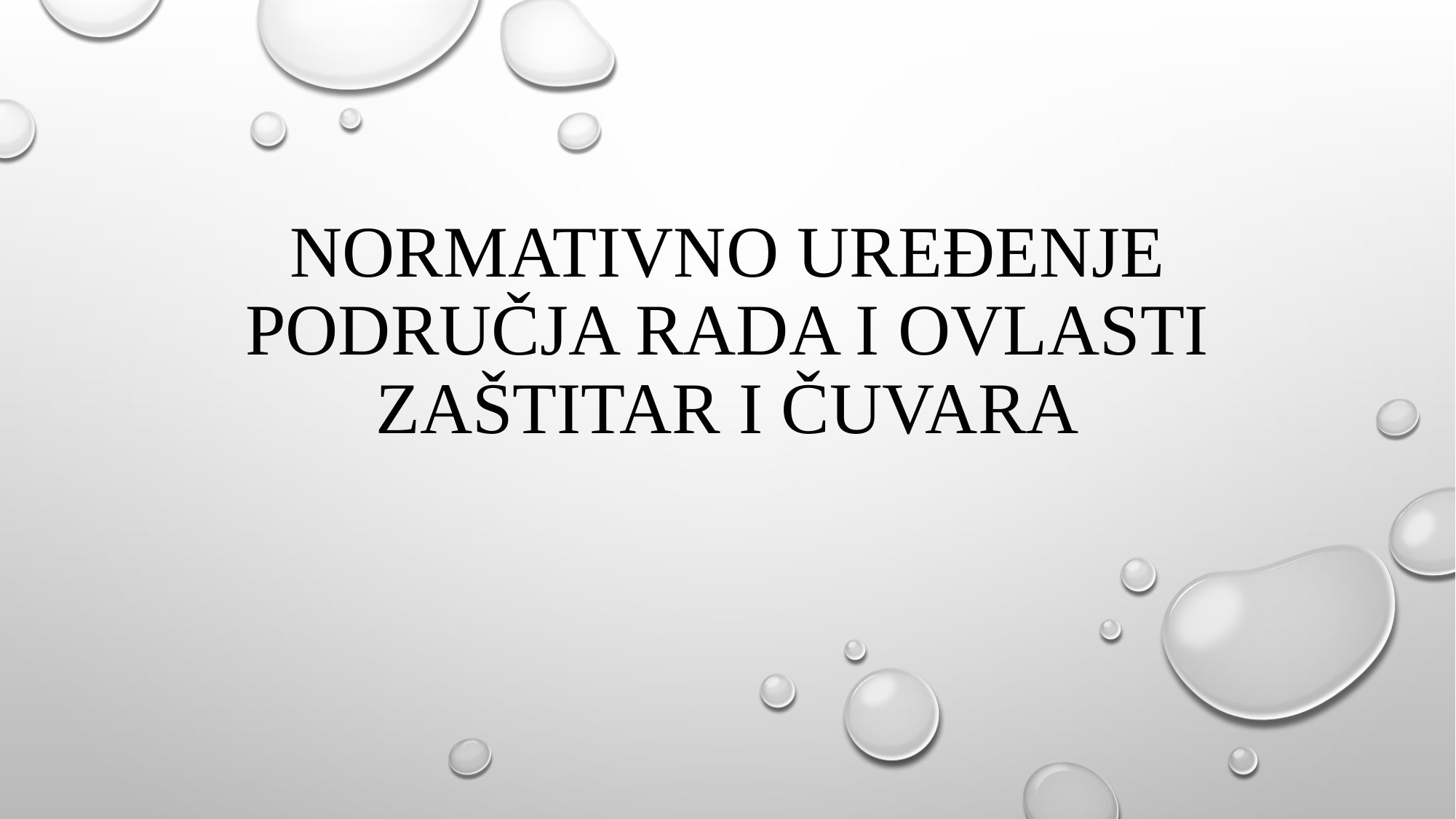

# NORMATIVNO UREĐENJE PODRUČJA RADA I OVLASTI ZAŠTITAR I ČUVARA